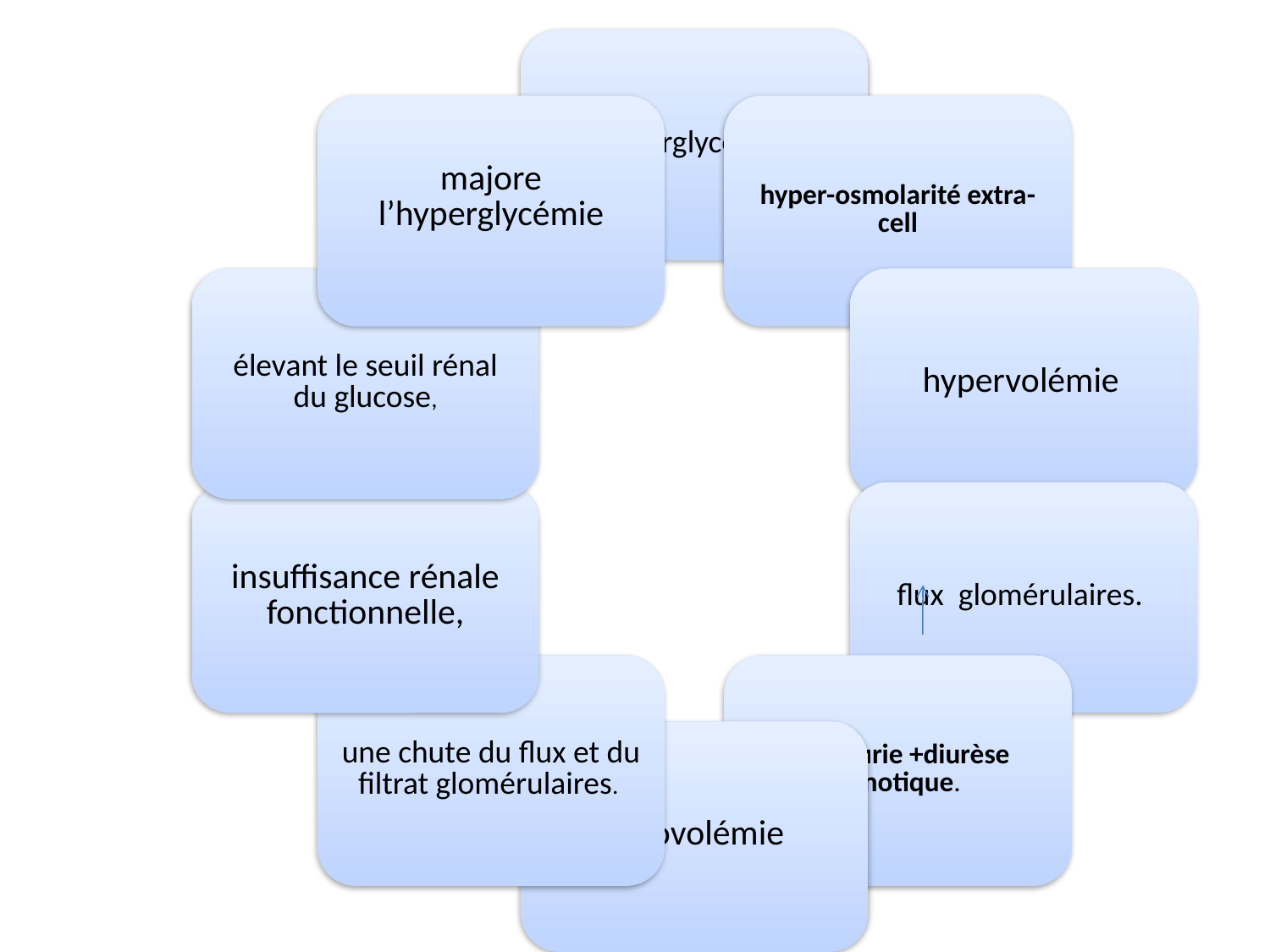

hyperglycémie
hyper-osmolarité extra-cell
hypervolémie
flux  glomérulaires.
glycosurie +diurèse osmotique.
hypovolémie
une chute du flux et du filtrat glomérulaires.
insuffisance rénale fonctionnelle,
élevant le seuil rénal du glucose,
majore l’hyperglycémie
#